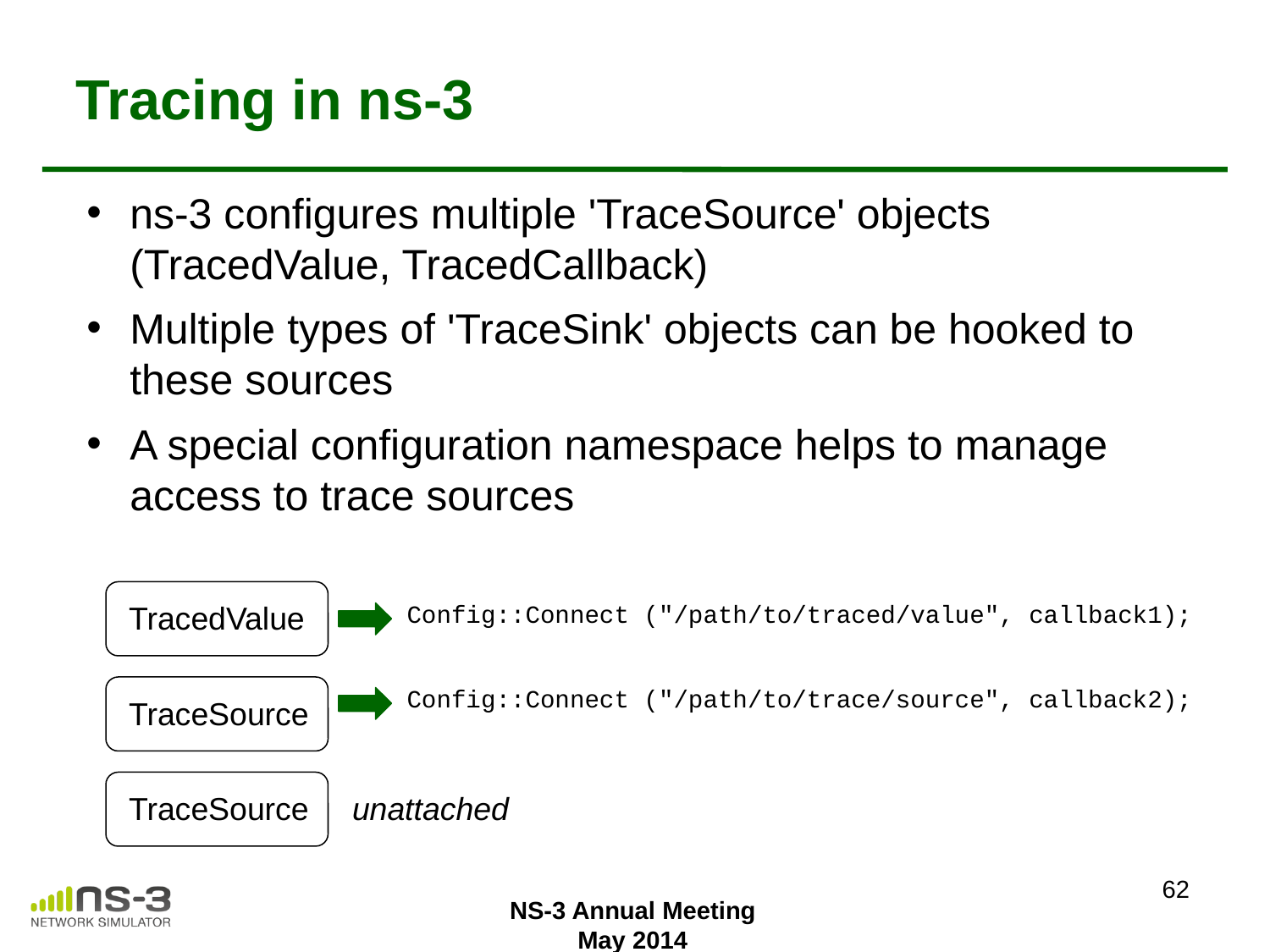

# Tracing in ns-3
ns-3 configures multiple 'TraceSource' objects (TracedValue, TracedCallback)
Multiple types of 'TraceSink' objects can be hooked to these sources
A special configuration namespace helps to manage access to trace sources

TracedValue
Config::Connect ("/path/to/traced/value", callback1);

TraceSource
Config::Connect ("/path/to/trace/source", callback2);

TraceSource
unattached
62
NS-3 Annual Meeting
May 2014